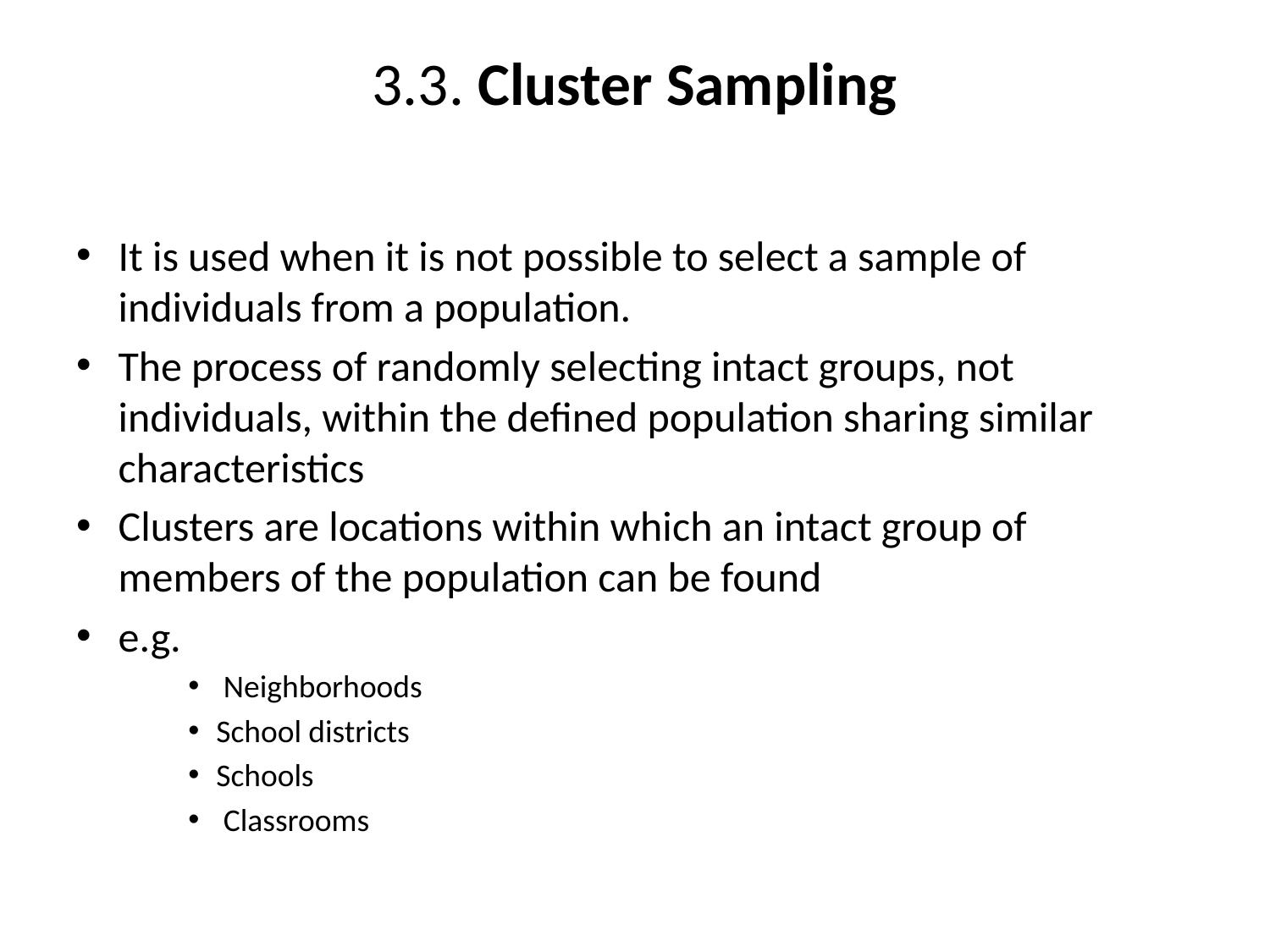

# 3.3. Cluster Sampling
It is used when it is not possible to select a sample of individuals from a population.
The process of randomly selecting intact groups, not individuals, within the defined population sharing similar characteristics
Clusters are locations within which an intact group of members of the population can be found
e.g.
 Neighborhoods
School districts
Schools
 Classrooms